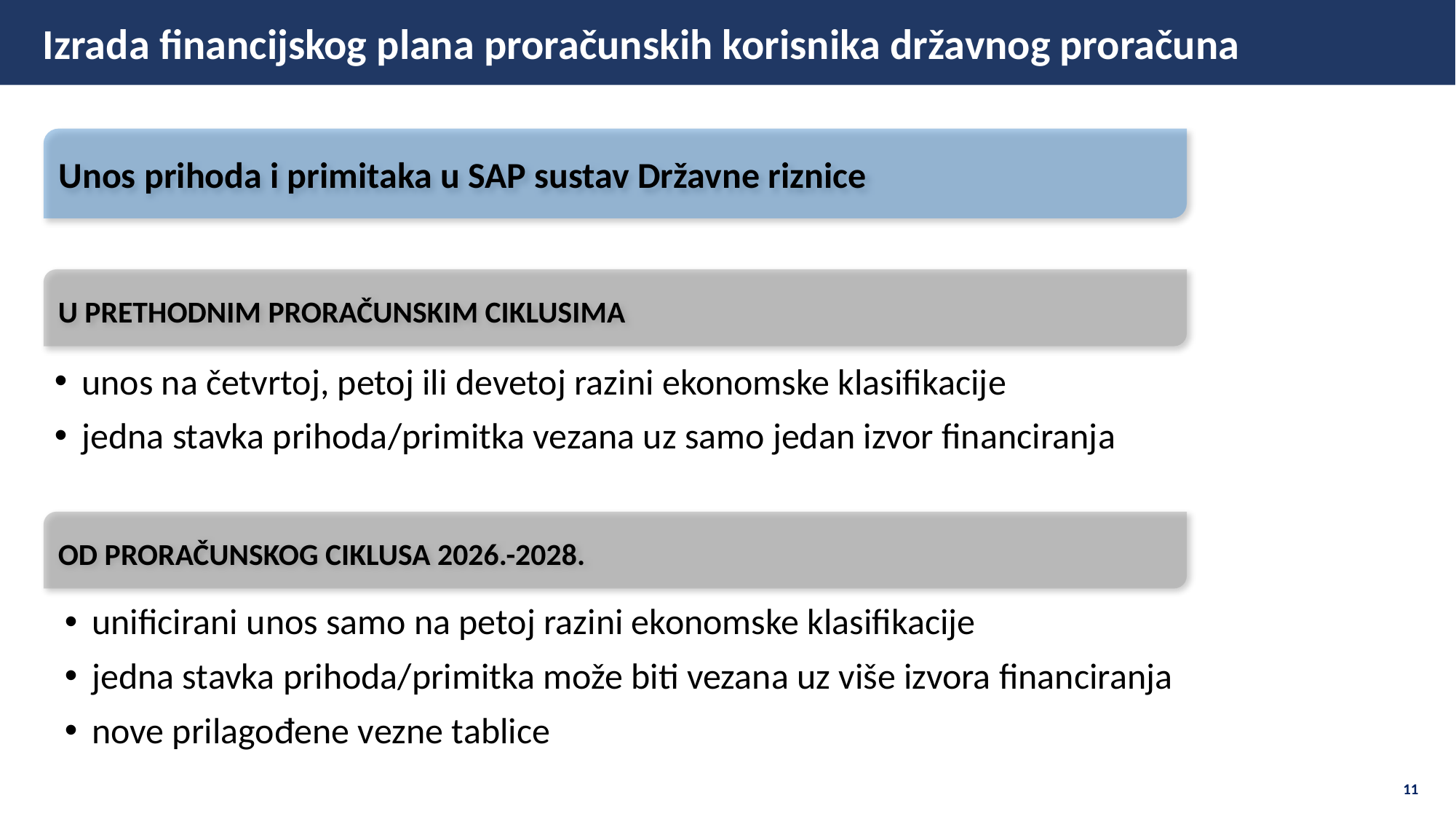

Izrada financijskog plana proračunskih korisnika državnog proračuna

Unos prihoda i primitaka u SAP sustav Državne riznice
U PRETHODNIM PRORAČUNSKIM CIKLUSIMA
unos na četvrtoj, petoj ili devetoj razini ekonomske klasifikacije
jedna stavka prihoda/primitka vezana uz samo jedan izvor financiranja

OD PRORAČUNSKOG CIKLUSA 2026.-2028.
unificirani unos samo na petoj razini ekonomske klasifikacije
jedna stavka prihoda/primitka može biti vezana uz više izvora financiranja
nove prilagođene vezne tablice

11